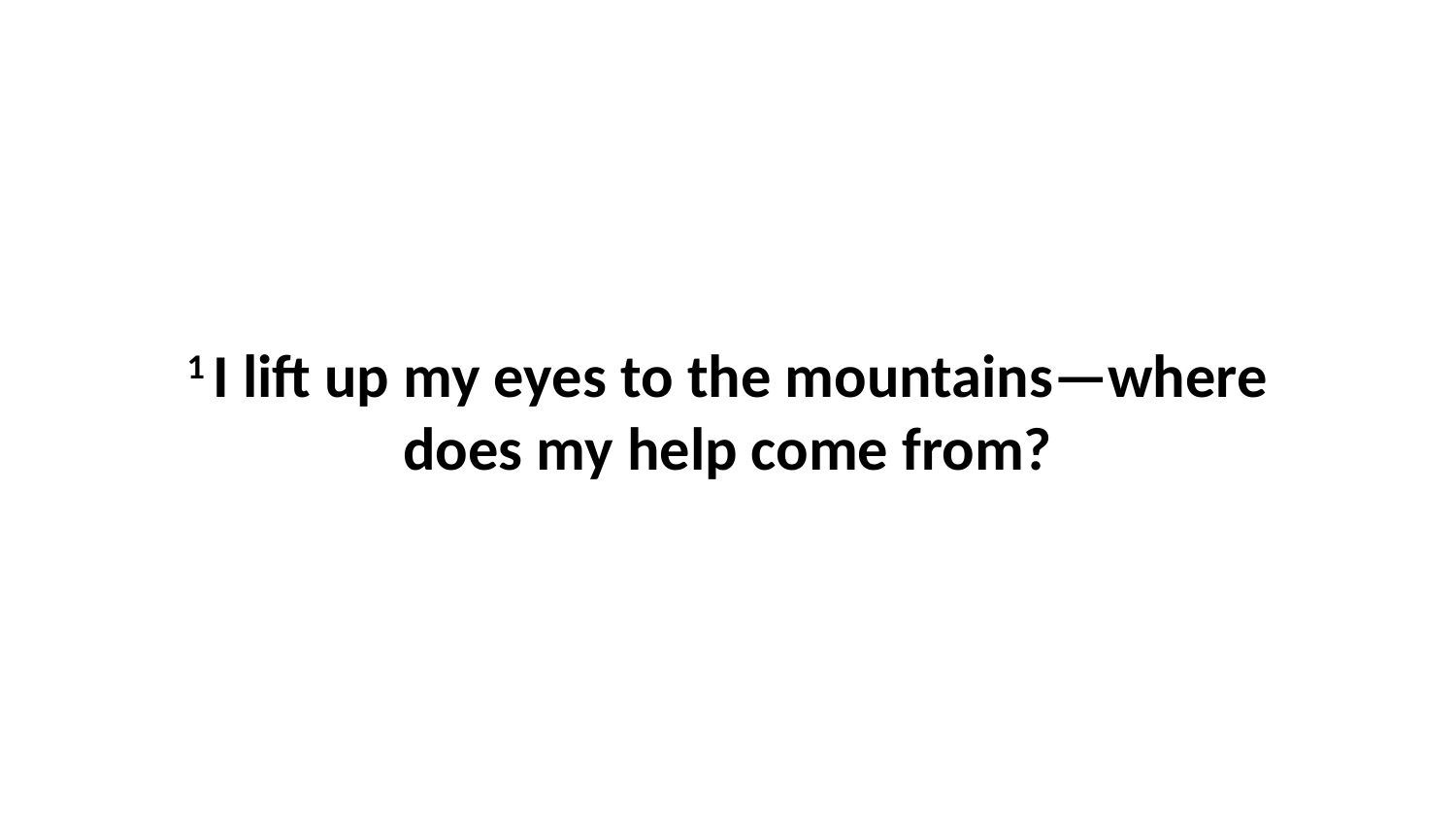

1 I lift up my eyes to the mountains—where does my help come from?